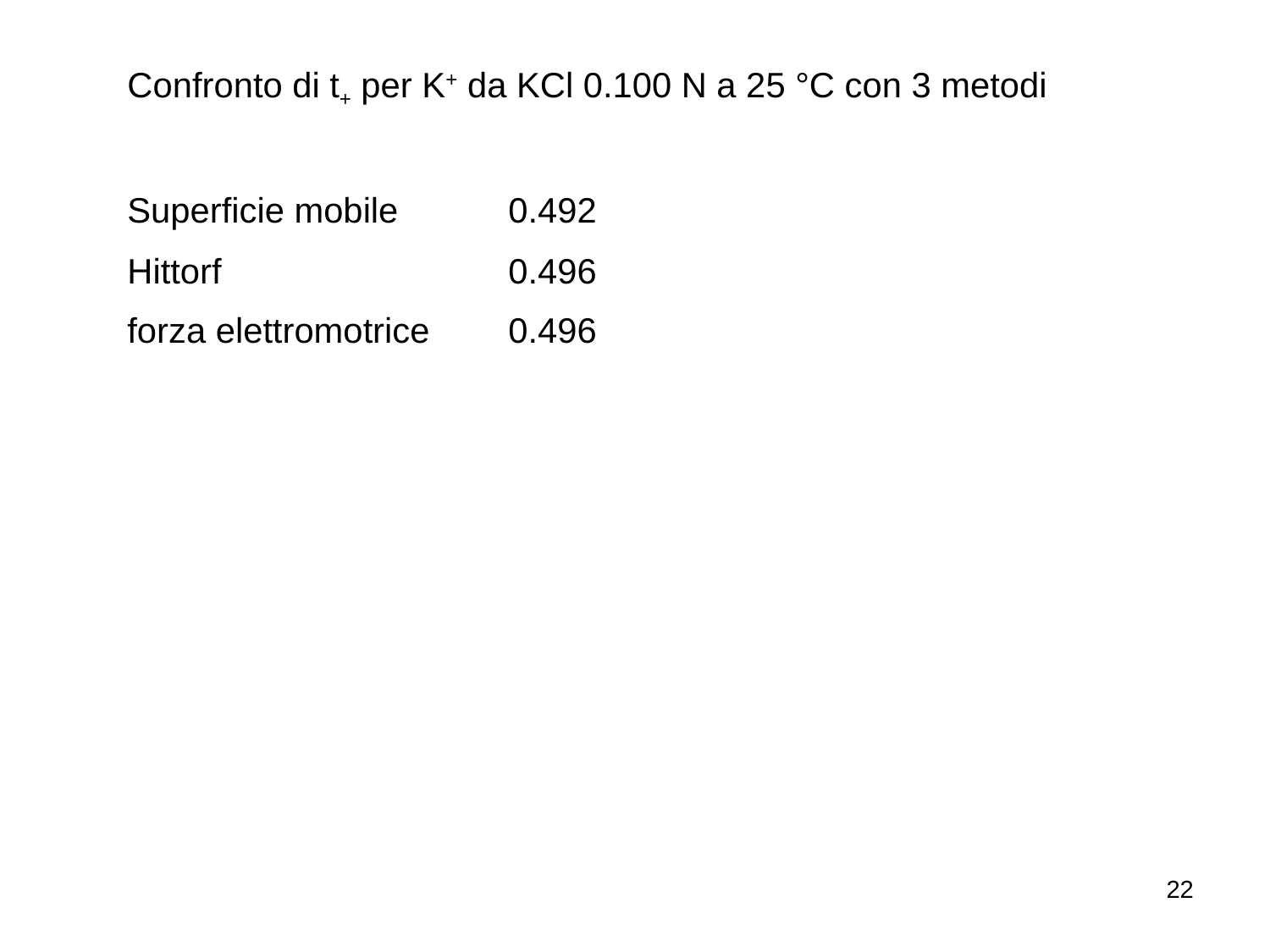

Confronto di t+ per K+ da KCl 0.100 N a 25 °C con 3 metodi

Superficie mobile	0.492
Hittorf			0.496
forza elettromotrice	0.496

22